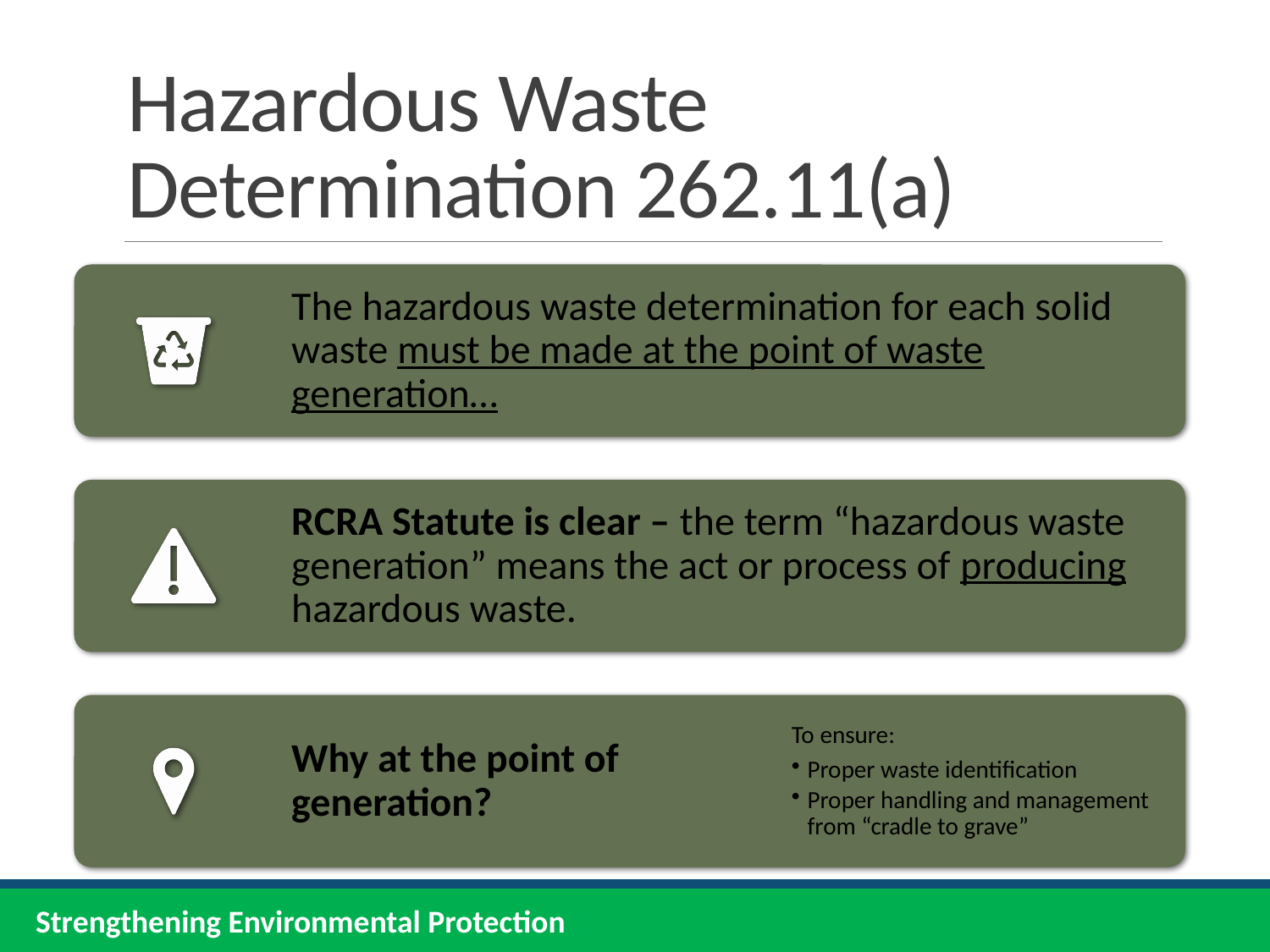

# Hazardous Waste Determination	262.11(a)
The hazardous waste determination for each solid waste must be made at the point of waste generation…
RCRA Statute is clear – the term “hazardous waste generation” means the act or process of producing hazardous waste.
Why at the point of generation?
To ensure:
Proper waste identification
Proper handling and management from “cradle to grave”
Strengthening Environmental Protection